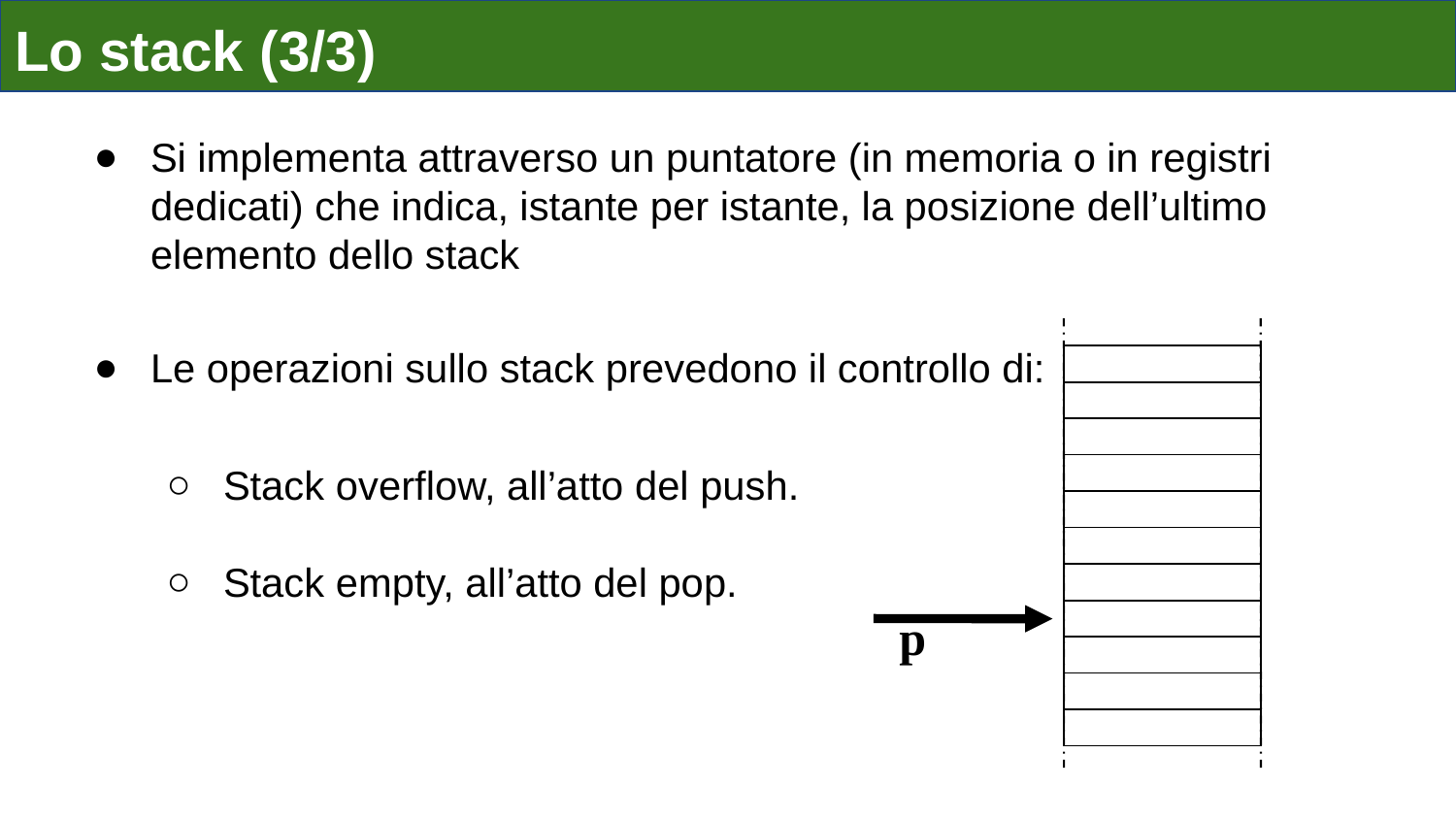

Lo stack (3/3)
Si implementa attraverso un puntatore (in memoria o in registri dedicati) che indica, istante per istante, la posizione dell’ultimo elemento dello stack

Le operazioni sullo stack prevedono il controllo di:

Stack overflow, all’atto del push.
Stack empty, all’atto del pop.

p